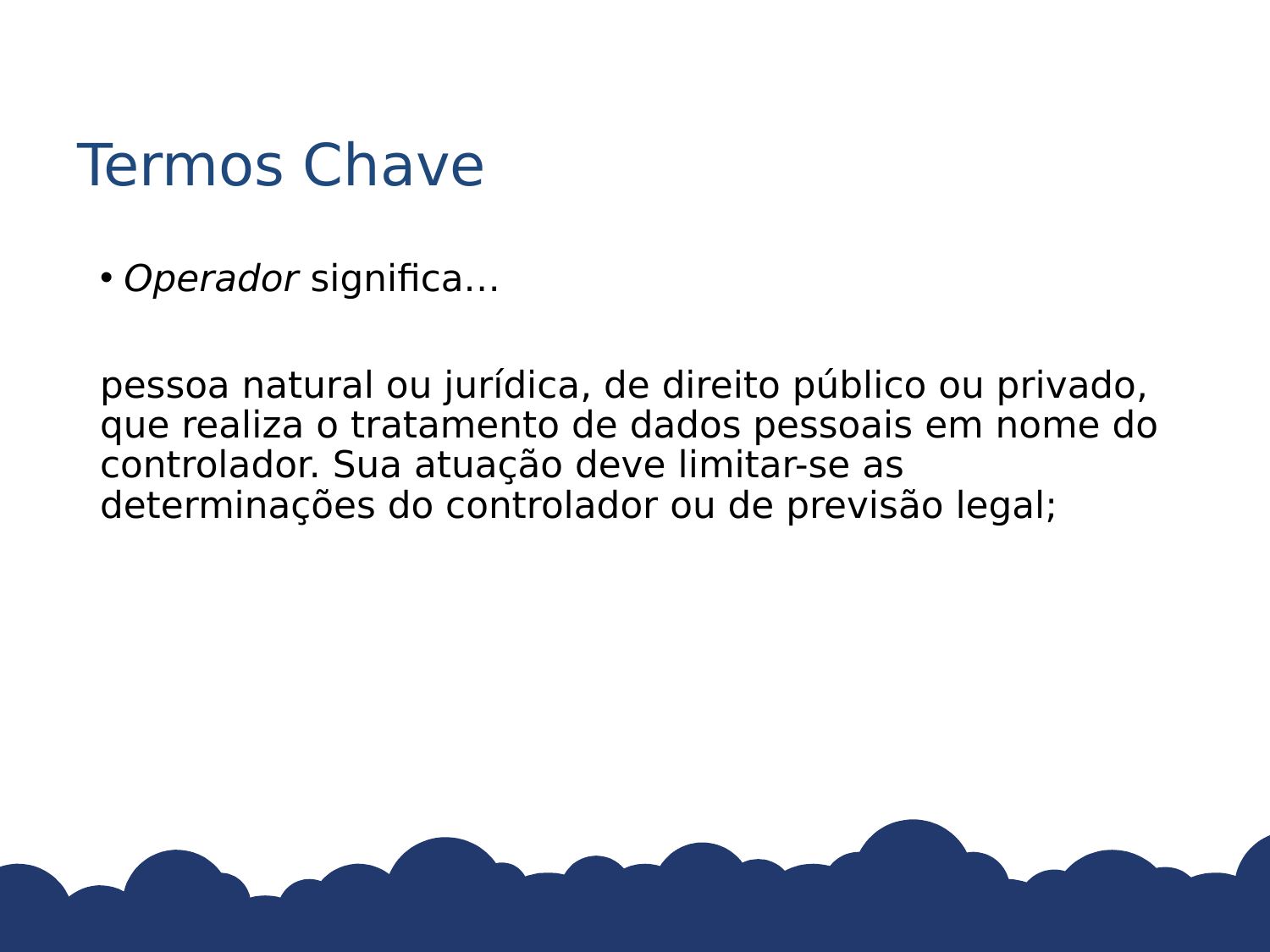

# Termos Chave
Operador significa…

pessoa natural ou jurídica, de direito público ou privado, que realiza o tratamento de dados pessoais em nome do controlador. Sua atuação deve limitar-se as determinações do controlador ou de previsão legal;